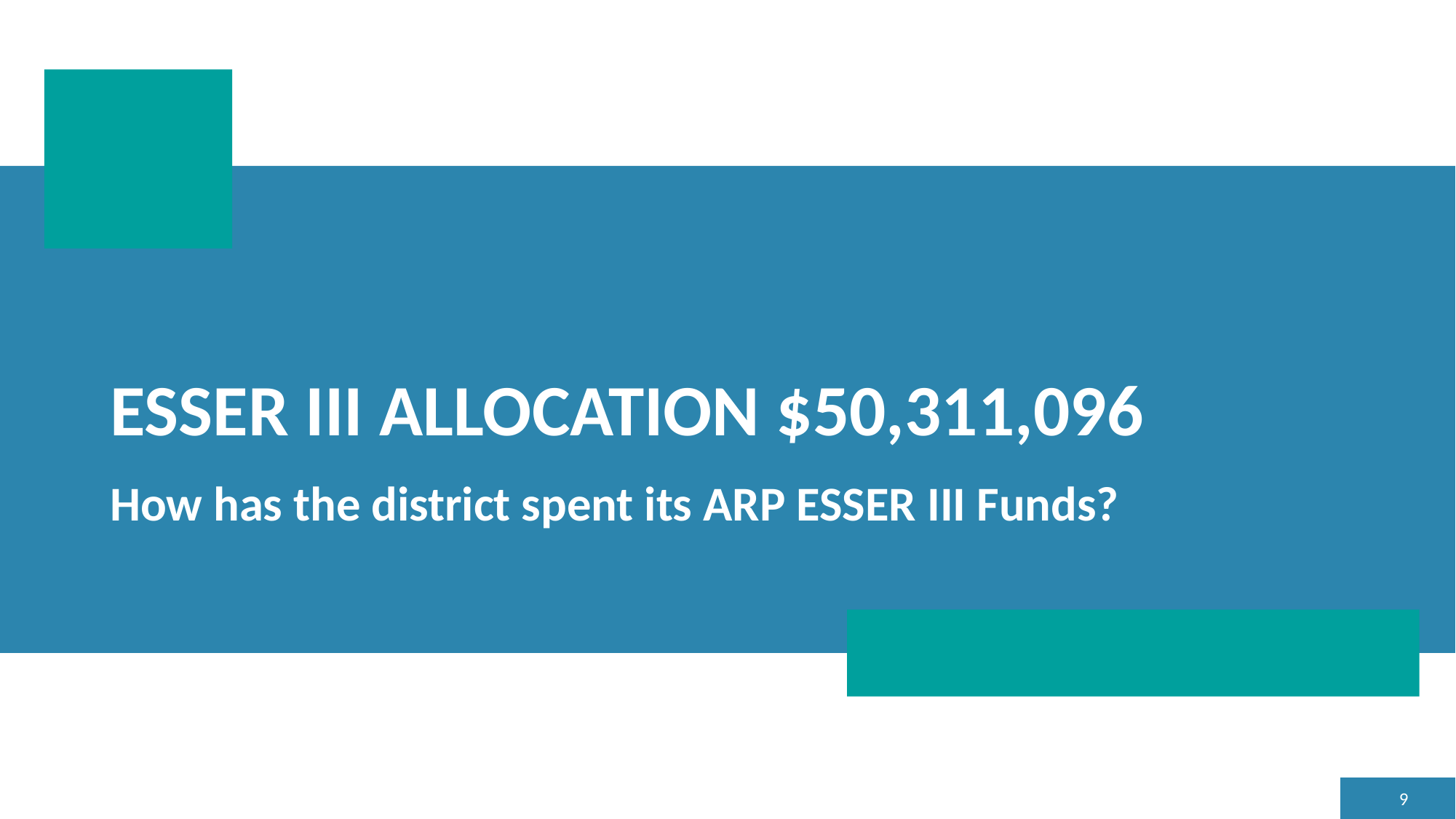

# ESSER III ALLOCATION $50,311,096
How has the district spent its ARP ESSER III Funds?
9